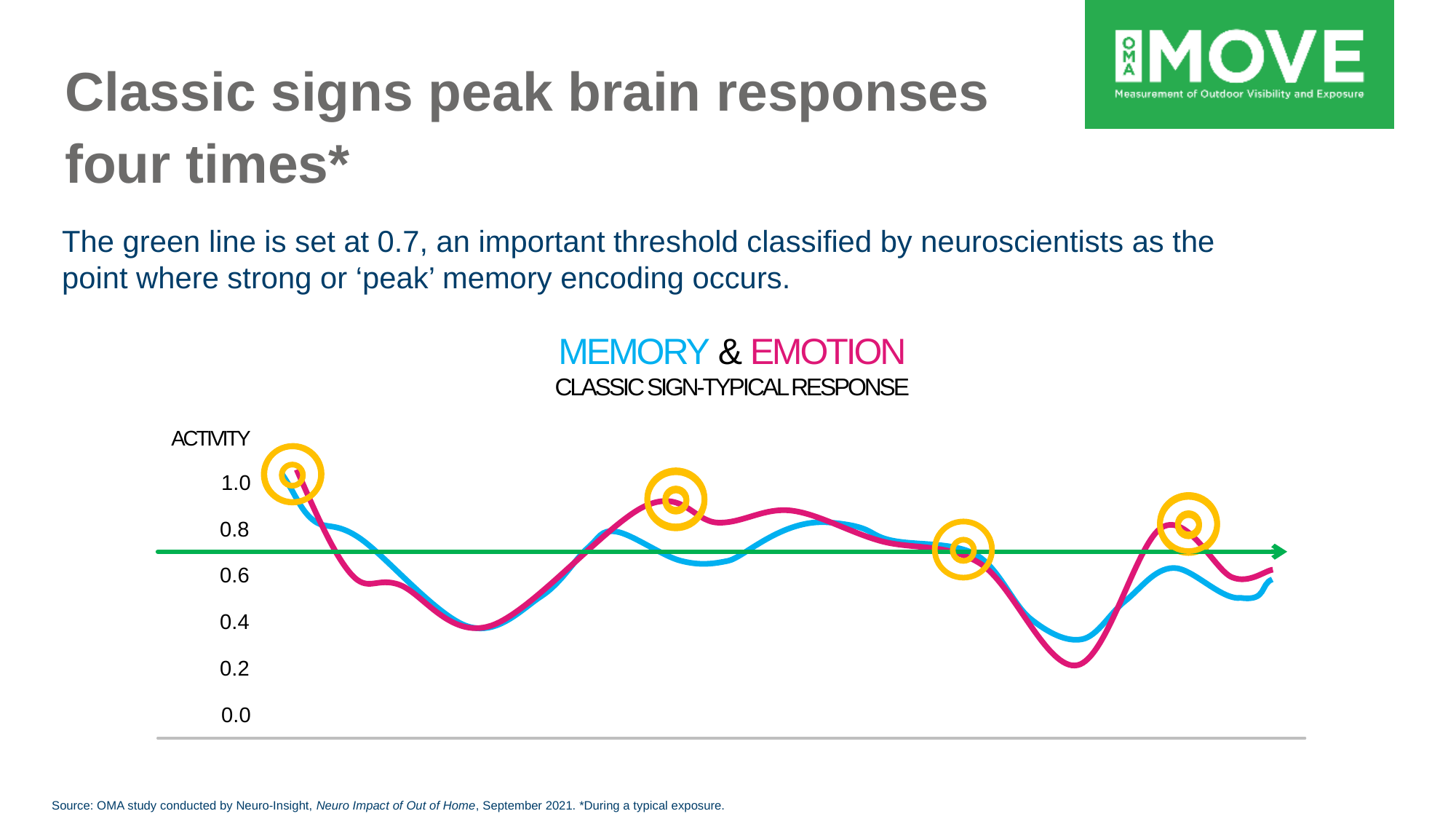

# Classic signs peak brain responses four times*
The green line is set at 0.7, an important threshold classified by neuroscientists as the point where strong or ‘peak’ memory encoding occurs.

MEMORY & EMOTION
CLASSIC SIGN-TYPICAL RESPONSE
ACTIVITY
1.0

0.8
0.6
0.4
0.2
0.0

Source: OMA study conducted by Neuro-Insight, Neuro Impact of Out of Home, September 2021. *During a typical exposure.